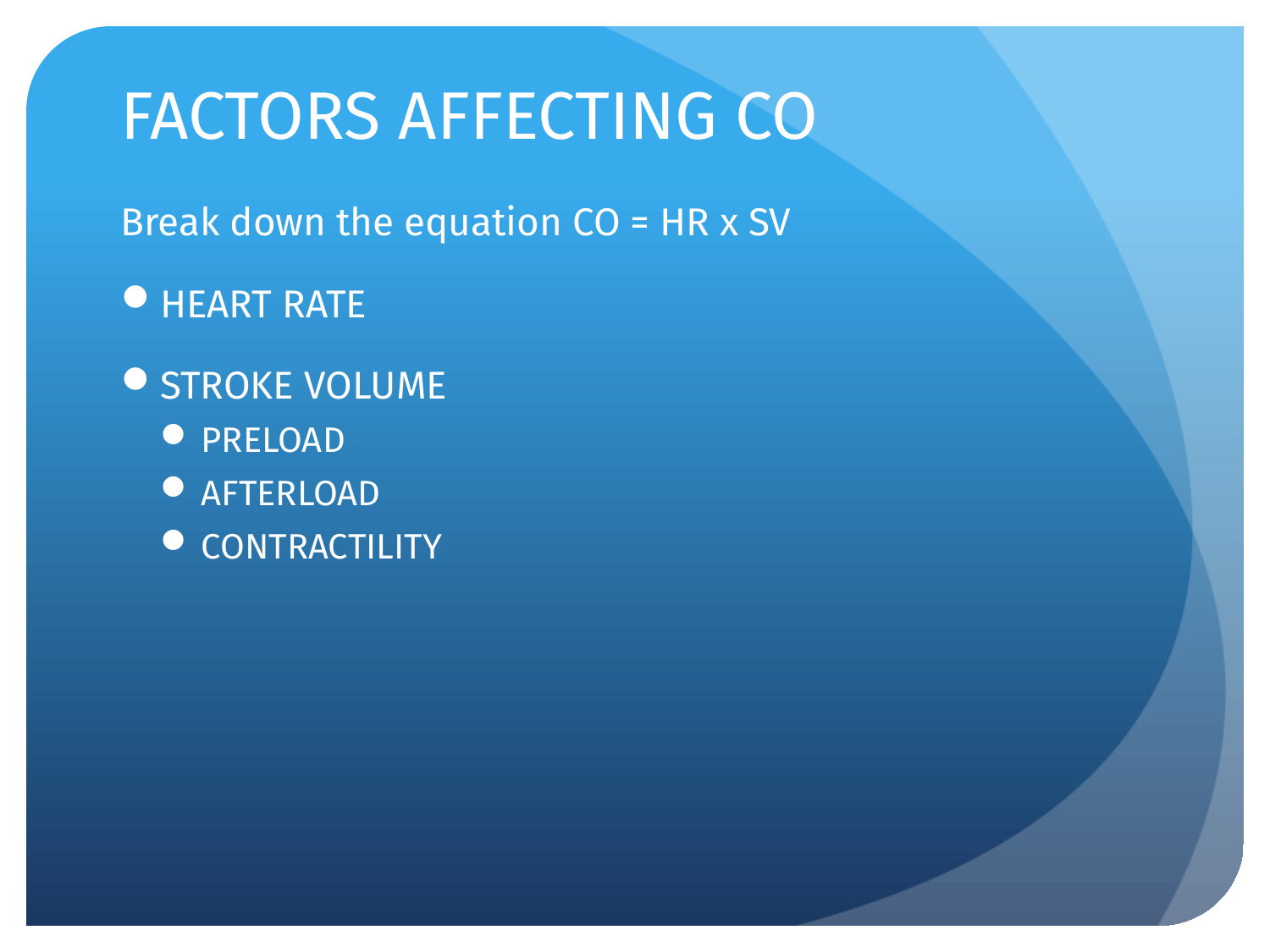

# FACTORS AFFECTING CO
Break down the equation CO = HR x SV
HEART RATE
STROKE VOLUME
PRELOAD
AFTERLOAD
CONTRACTILITY